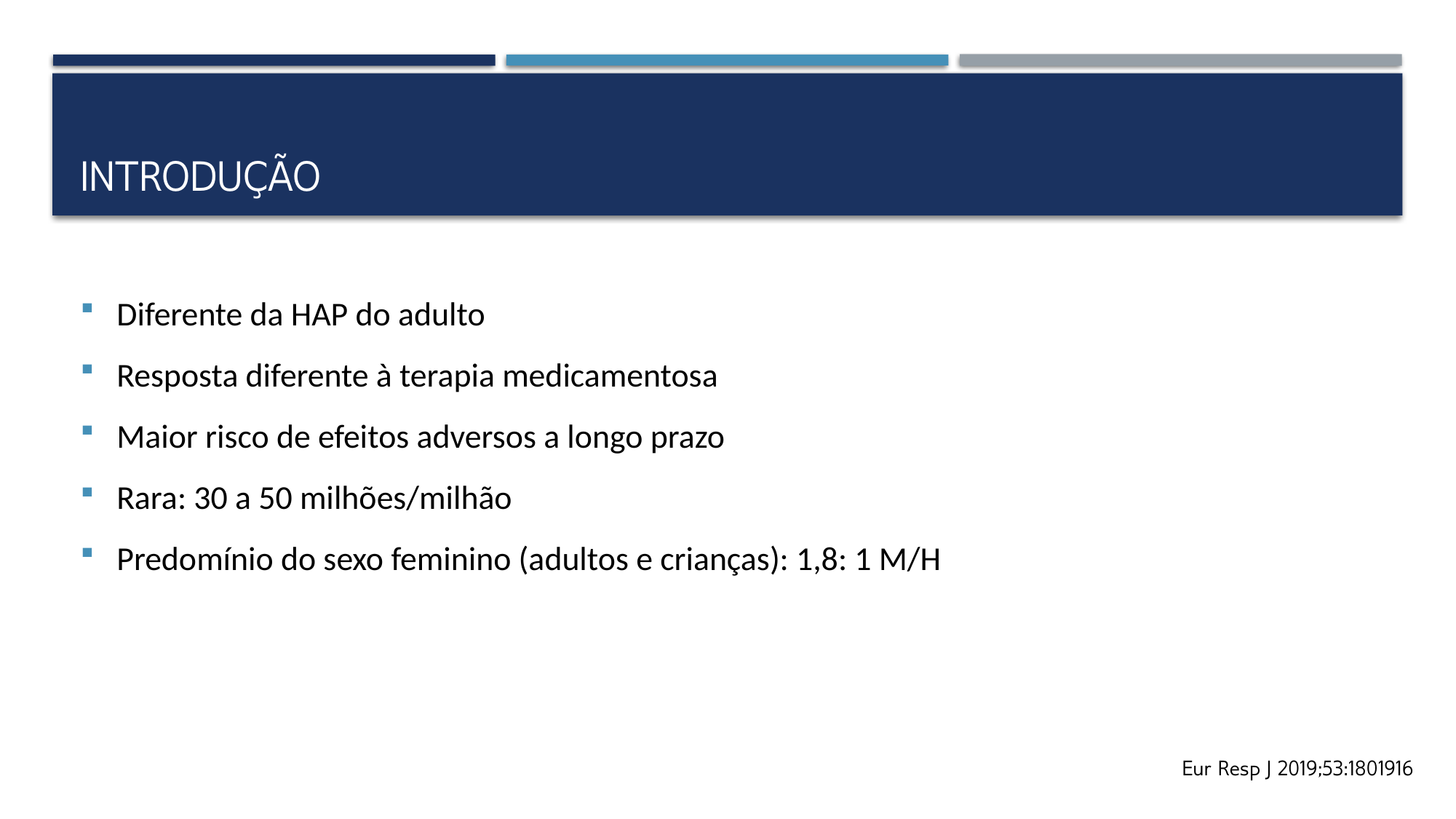

# iNTRODUÇÃO
Diferente da HAP do adulto
Resposta diferente à terapia medicamentosa
Maior risco de efeitos adversos a longo prazo
Rara: 30 a 50 milhões/milhão
Predomínio do sexo feminino (adultos e crianças): 1,8: 1 M/H

                                                                                             Eur Resp J 2019;53:1801916